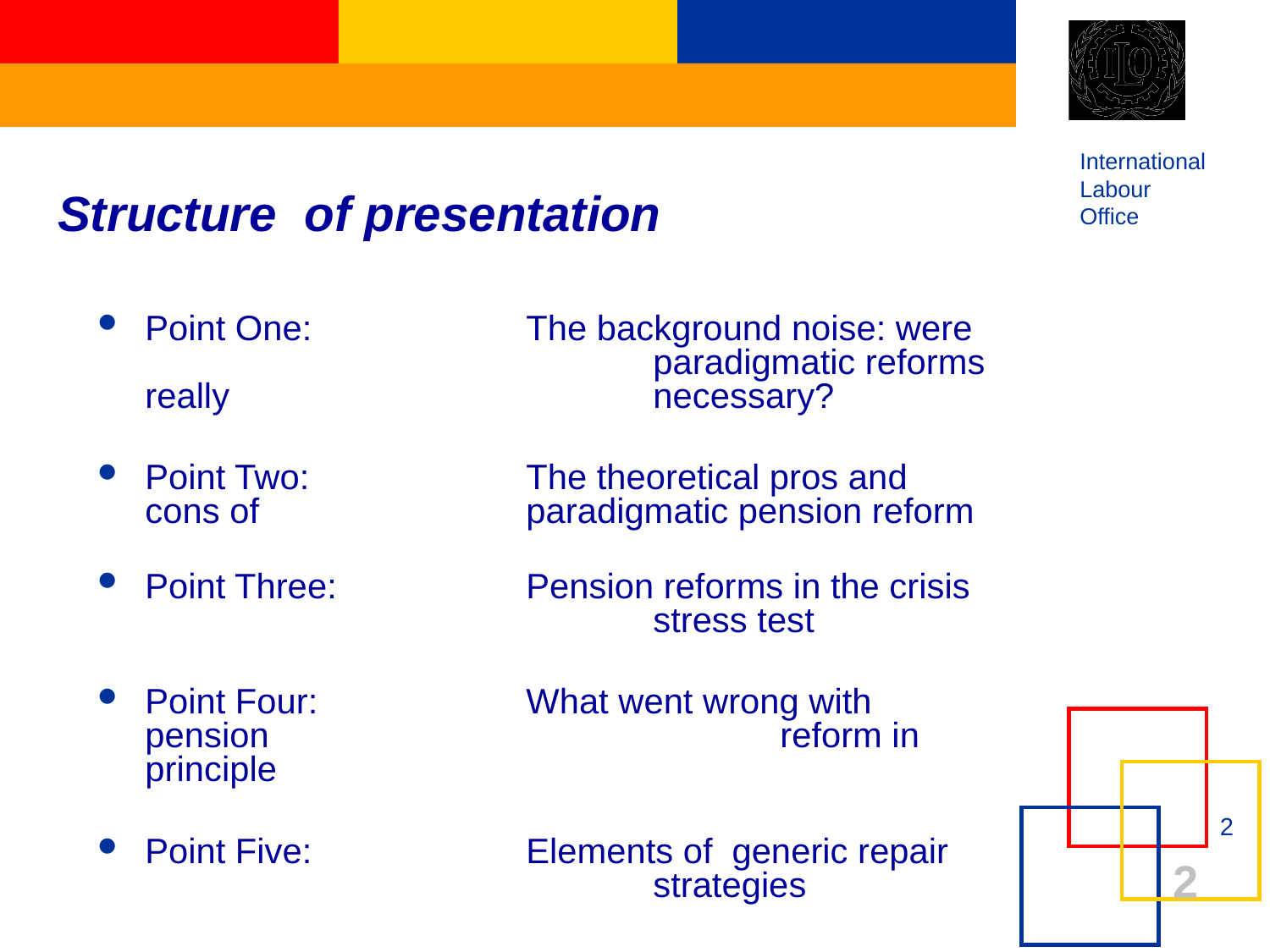

Structure  of presentation

Point One:		The background noise: were 				paradigmatic reforms really 				necessary?

Point Two:		The theoretical pros and cons of 			paradigmatic pension reform
Point Three:		Pension reforms in the crisis 				stress test

Point Four:		What went wrong with pension 				reform in principle

Point Five: 		Elements of  generic repair 				strategies

2
2